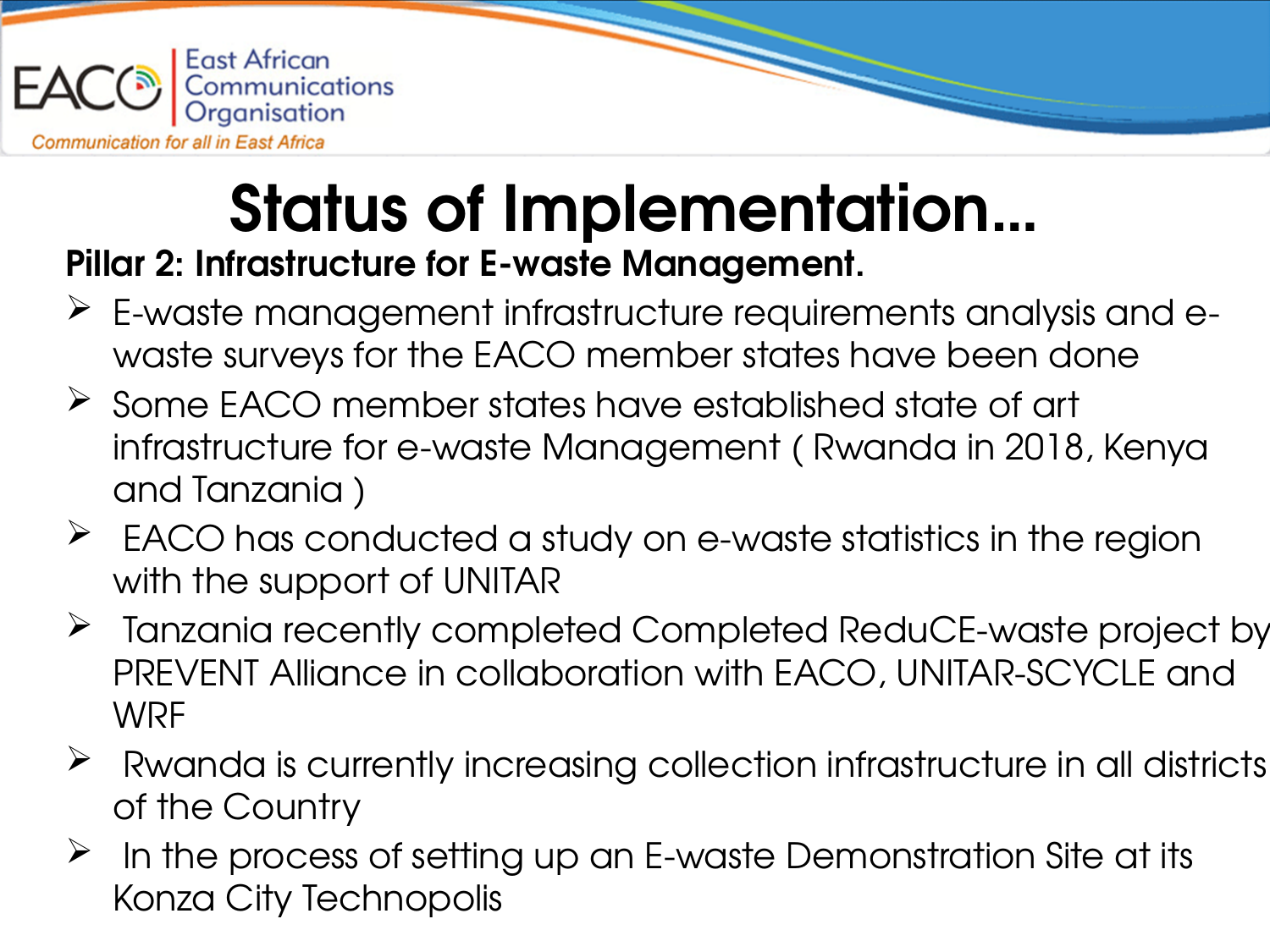

# Status of Implementation…
Pillar 2: Infrastructure for E-waste Management.
E-waste management infrastructure requirements analysis and e-waste surveys for the EACO member states have been done
Some EACO member states have established state of art infrastructure for e-waste Management ( Rwanda in 2018, Kenya and Tanzania )
 EACO has conducted a study on e-waste statistics in the region with the support of UNITAR
 Tanzania recently completed Completed ReduCE-waste project by PREVENT Alliance in collaboration with EACO, UNITAR-SCYCLE and WRF
 Rwanda is currently increasing collection infrastructure in all districts of the Country
 In the process of setting up an E-waste Demonstration Site at its Konza City Technopolis